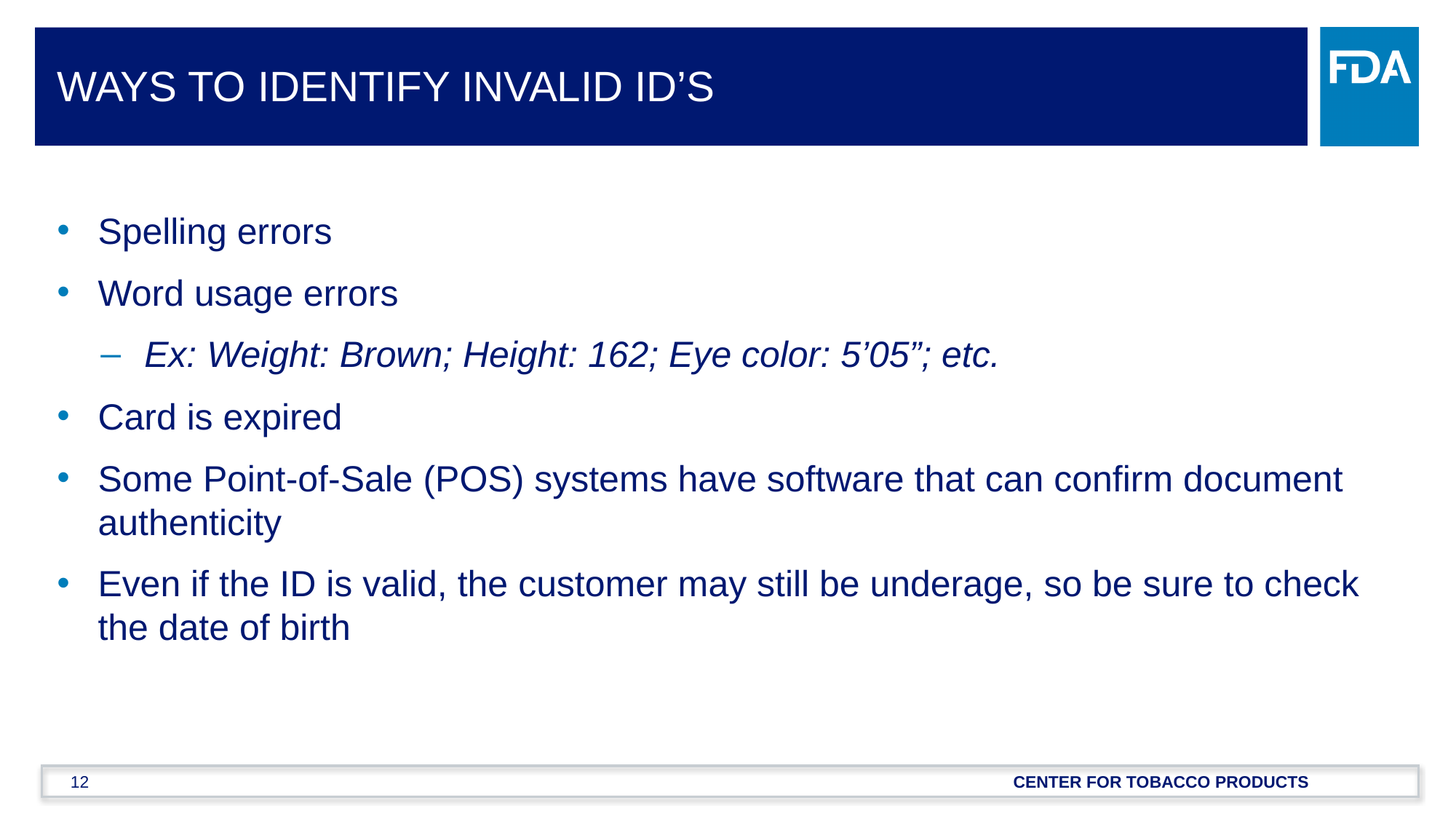

# Ways to identify invalid ID’s
Spelling errors
Word usage errors
Ex: Weight: Brown; Height: 162; Eye color: 5’05”; etc.
Card is expired
Some Point-of-Sale (POS) systems have software that can confirm document authenticity
Even if the ID is valid, the customer may still be underage, so be sure to check the date of birth